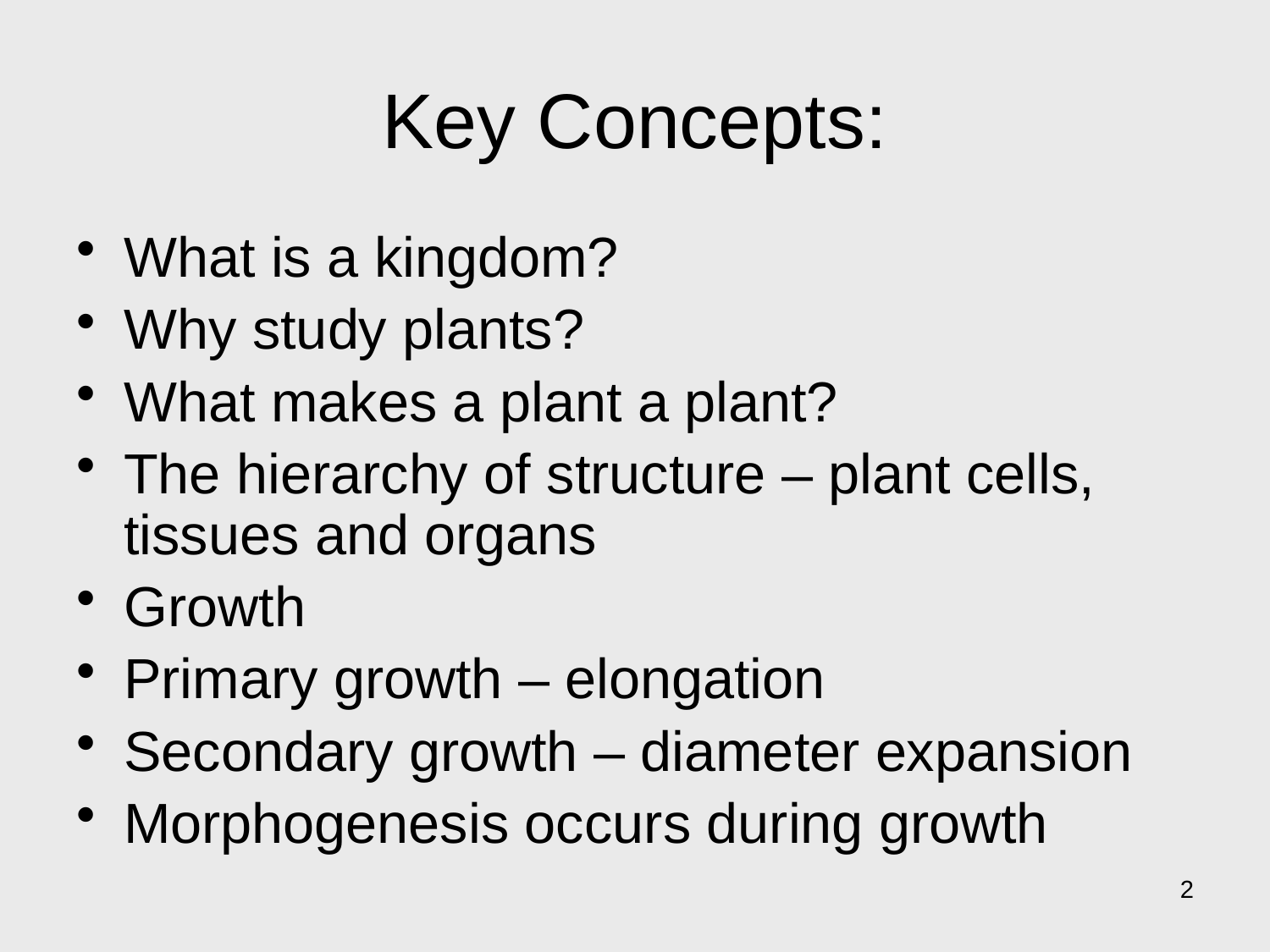

# Key Concepts:
What is a kingdom?
Why study plants?
What makes a plant a plant?
The hierarchy of structure – plant cells, tissues and organs
Growth
Primary growth – elongation
Secondary growth – diameter expansion
Morphogenesis occurs during growth
2